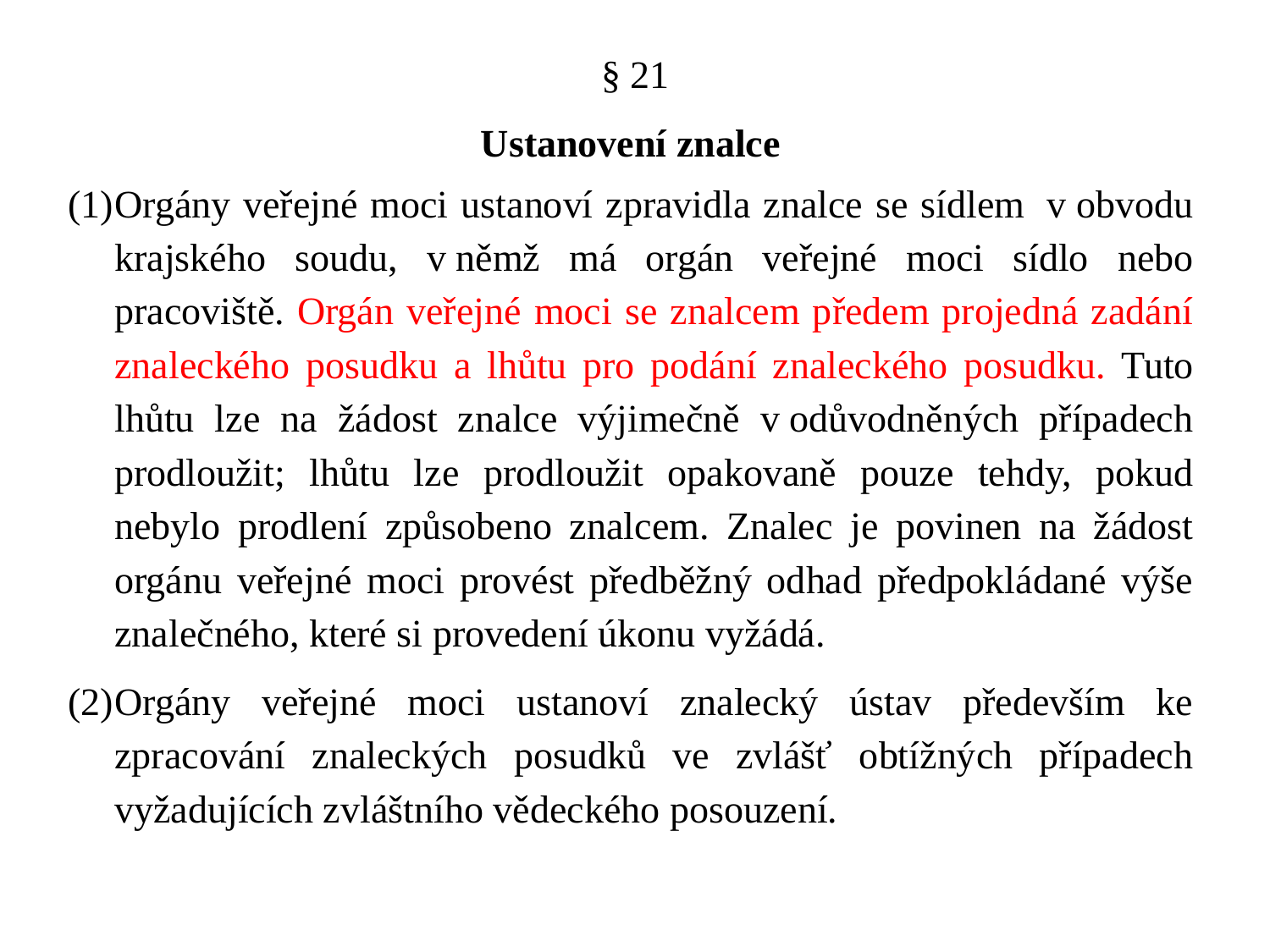

§ 21
Ustanovení znalce
Orgány veřejné moci ustanoví zpravidla znalce se sídlem  v obvodu krajského soudu, v němž má orgán veřejné moci sídlo nebo pracoviště. Orgán veřejné moci se znalcem předem projedná zadání znaleckého posudku a lhůtu pro podání znaleckého posudku. Tuto lhůtu lze na žádost znalce výjimečně v odůvodněných případech prodloužit; lhůtu lze prodloužit opakovaně pouze tehdy, pokud nebylo prodlení způsobeno znalcem. Znalec je povinen na žádost orgánu veřejné moci provést předběžný odhad předpokládané výše znalečného, které si provedení úkonu vyžádá.
Orgány veřejné moci ustanoví znalecký ústav především ke zpracování znaleckých posudků ve zvlášť obtížných případech vyžadujících zvláštního vědeckého posouzení.

#